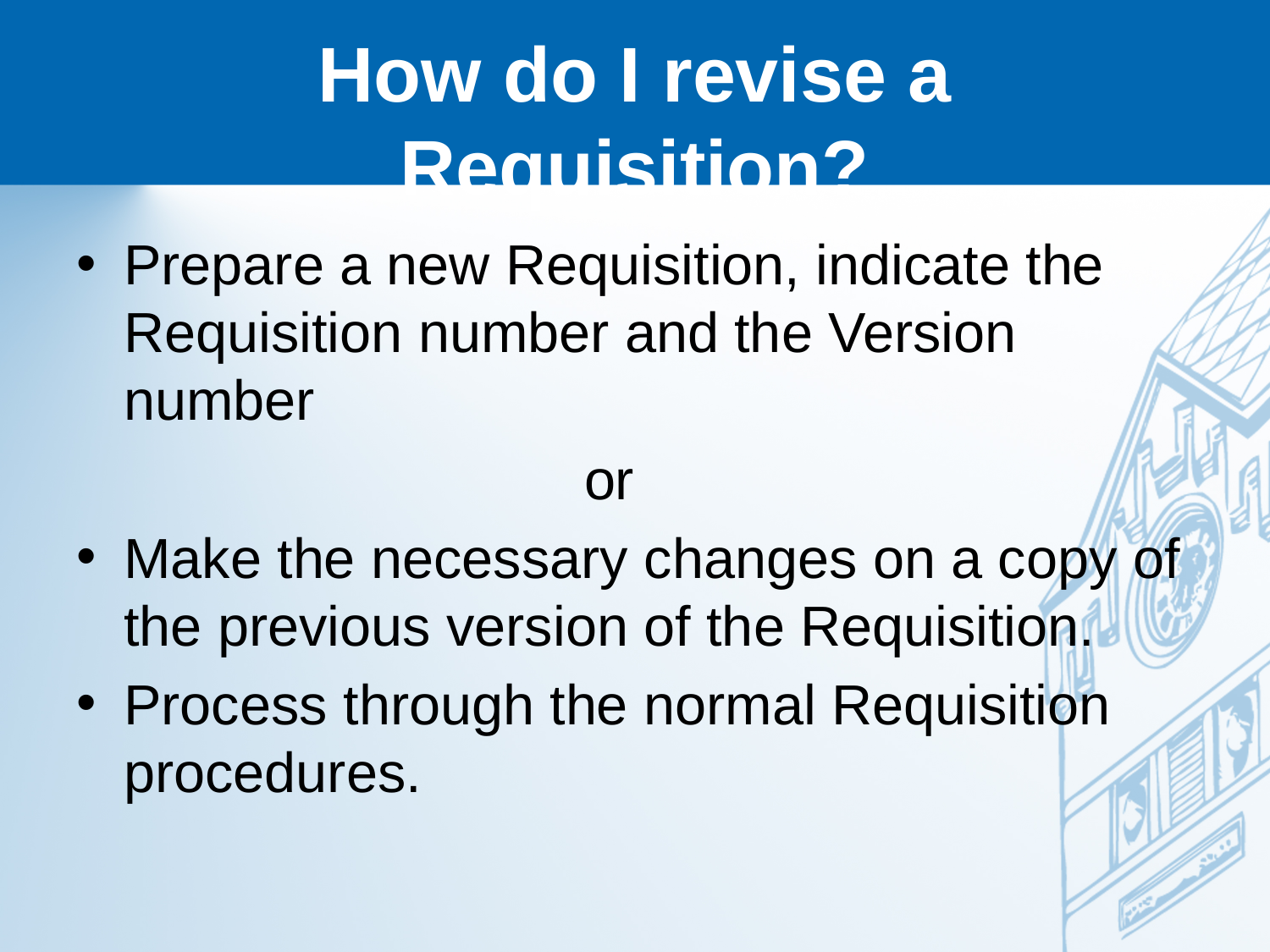

# How do I revise a Requisition?
Prepare a new Requisition, indicate the Requisition number and the Version number
				or
Make the necessary changes on a copy of the previous version of the Requisition.
Process through the normal Requisition procedures.